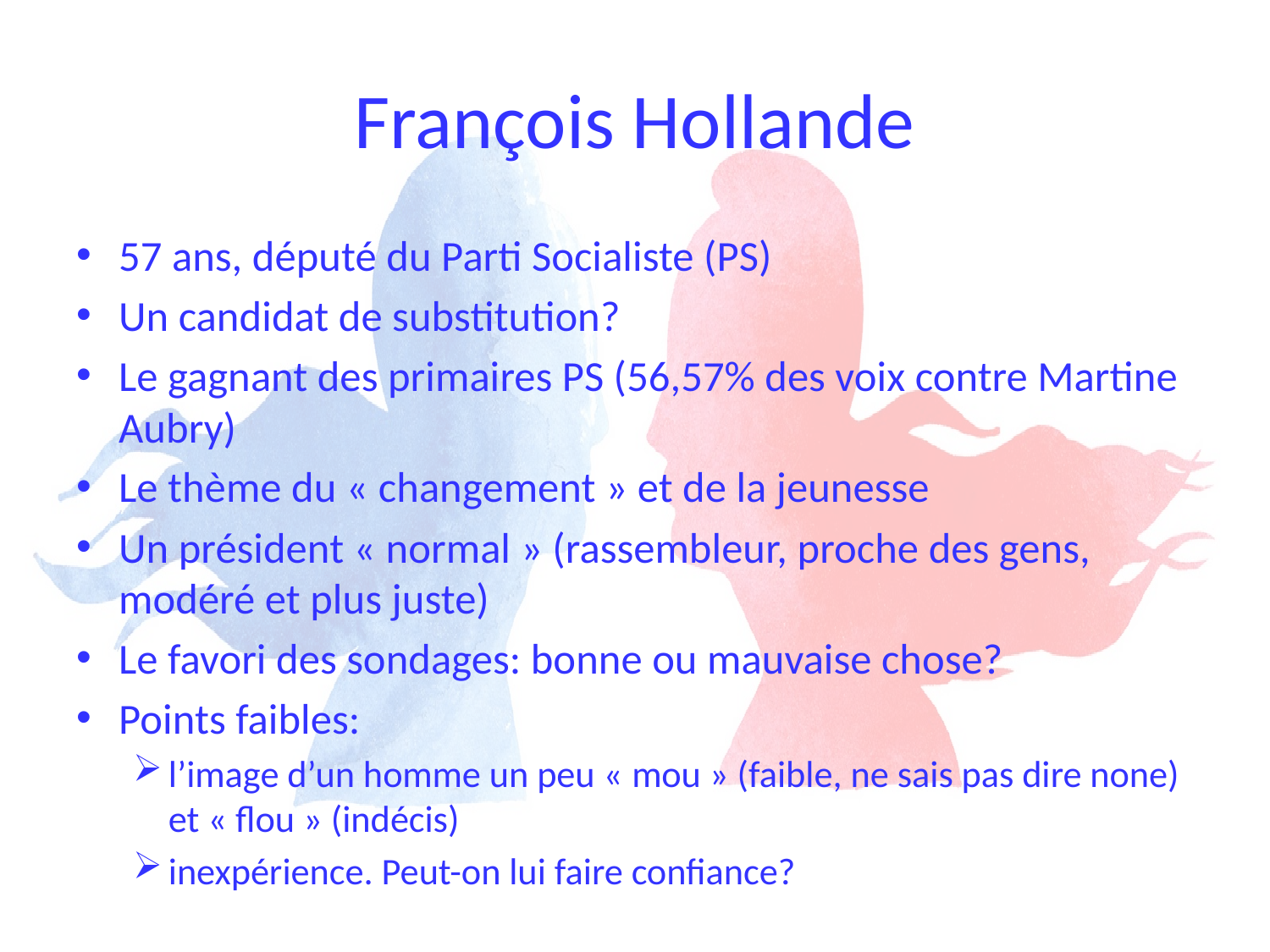

# François Hollande
57 ans, député du Parti Socialiste (PS)
Un candidat de substitution?
Le gagnant des primaires PS (56,57% des voix contre Martine Aubry)
Le thème du « changement » et de la jeunesse
Un président « normal » (rassembleur, proche des gens, modéré et plus juste)
Le favori des sondages: bonne ou mauvaise chose?
Points faibles:
l’image d’un homme un peu « mou » (faible, ne sais pas dire none) et « flou » (indécis)
inexpérience. Peut-on lui faire confiance?